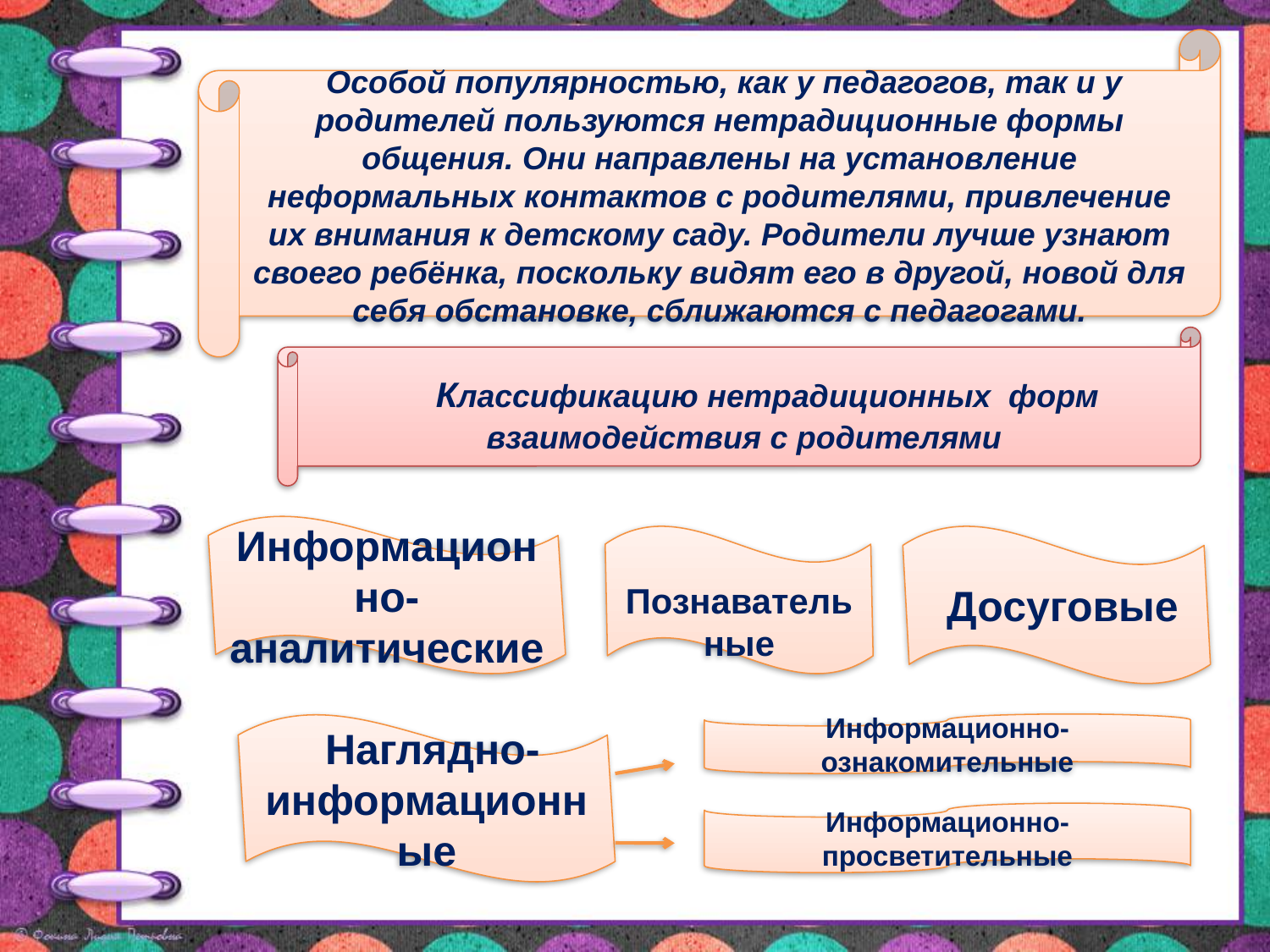

Особой популярностью, как у педагогов, так и у родителей пользуются нетрадиционные формы общения. Они направлены на установление неформальных контактов с родителями, привлечение их внимания к детскому саду. Родители лучше узнают своего ребёнка, поскольку видят его в другой, новой для себя обстановке, сближаются с педагогами.

    Классификацию нетрадиционных  форм взаимодействия с родителями
Информационно-аналитические
 Познавательные
 Досуговые
 Наглядно-информационные
Информационно-ознакомительные
Информационно-просветительные